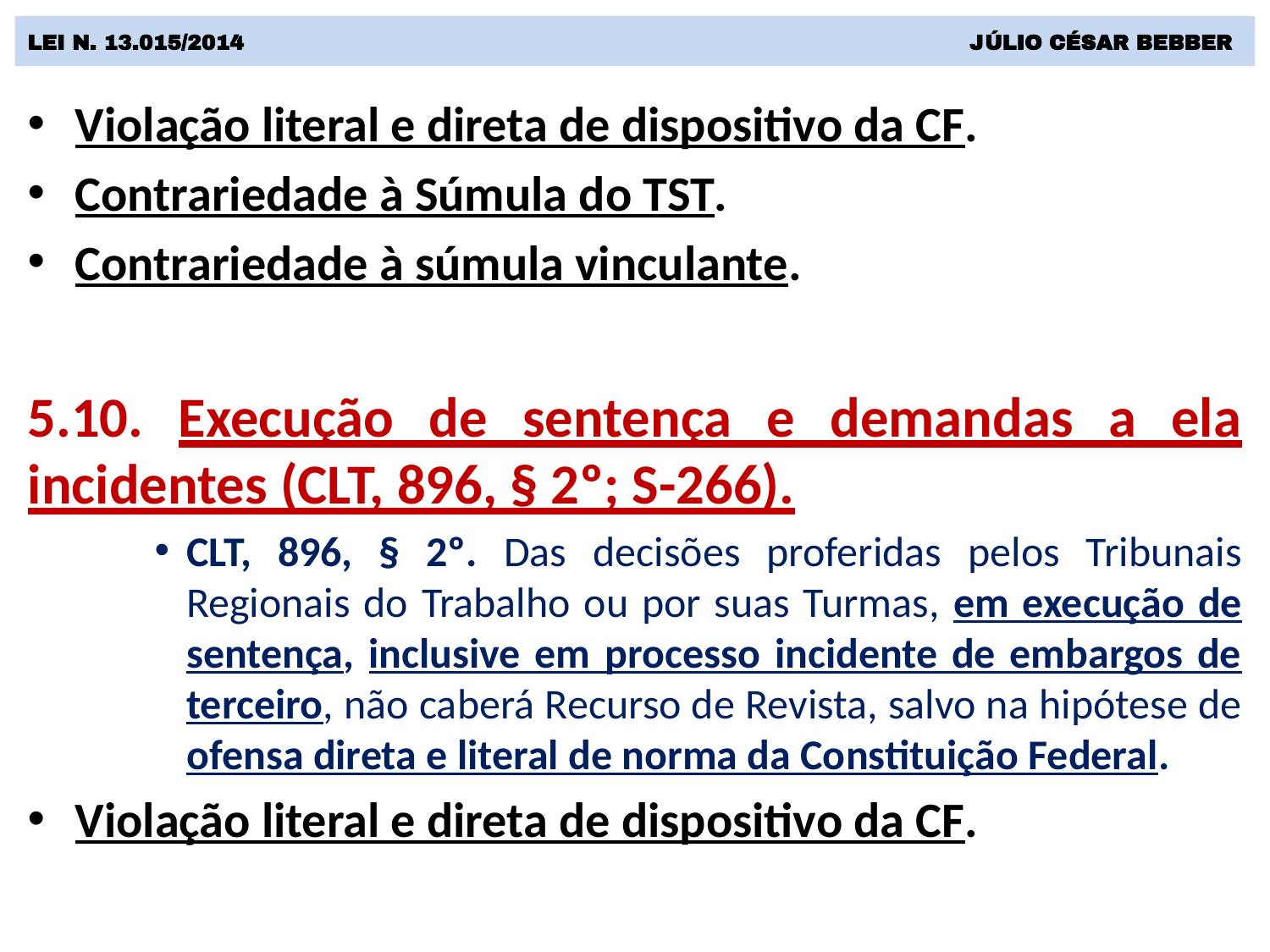

# LEI N. 13.015/2014                                                                                                        JÚLIO CÉSAR BEBBER
Violação literal e direta de dispositivo da CF.
Contrariedade à Súmula do TST.
Contrariedade à súmula vinculante.

5.10. Execução de sentença e demandas a ela incidentes (CLT, 896, § 2º; S-266).
CLT, 896, § 2º. Das decisões proferidas pelos Tribunais Regionais do Trabalho ou por suas Turmas, em execução de sentença, inclusive em processo incidente de embargos de terceiro, não caberá Recurso de Revista, salvo na hipótese de ofensa direta e literal de norma da Constituição Federal.
Violação literal e direta de dispositivo da CF.